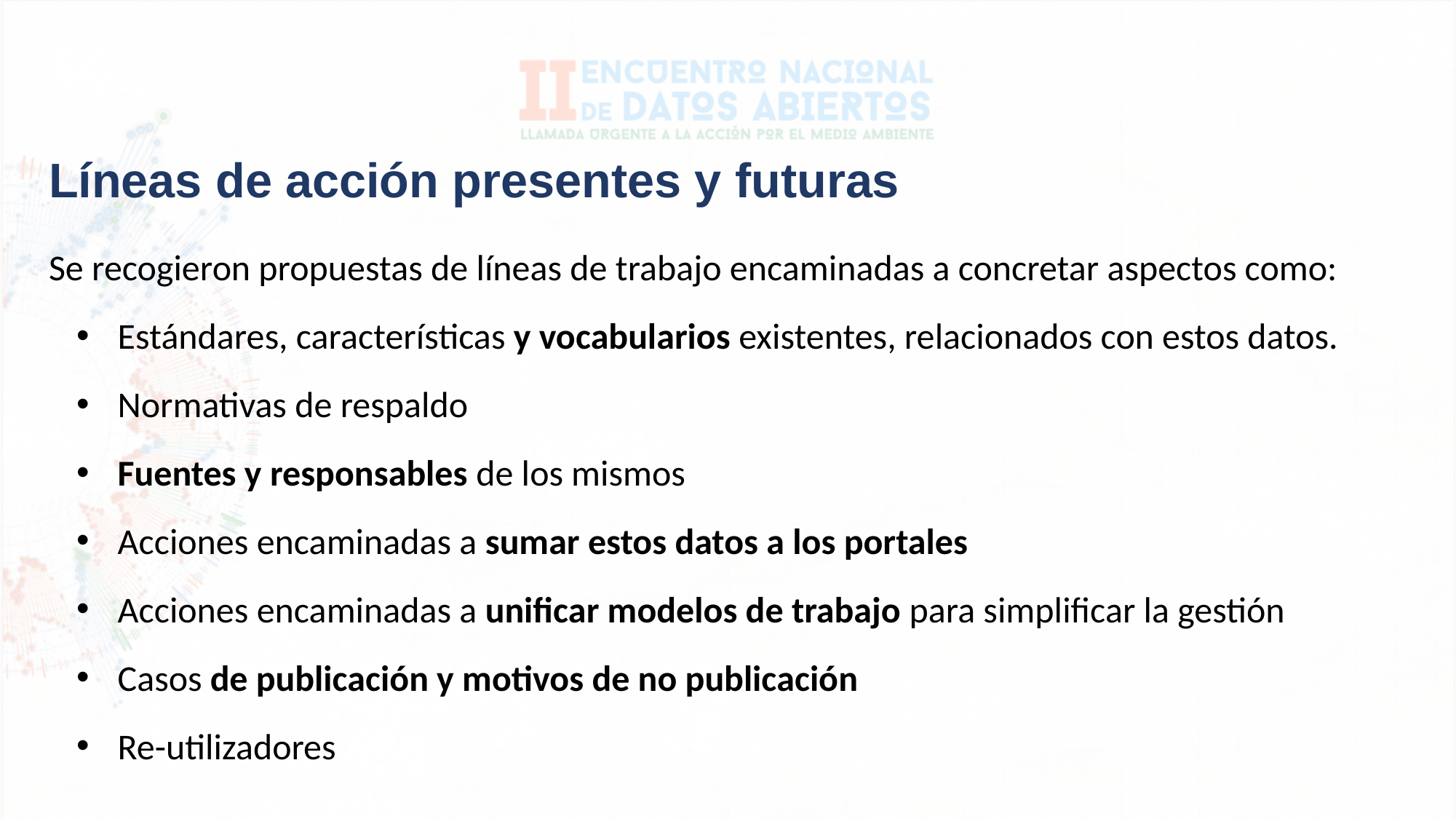

Líneas de acción presentes y futuras
Se recogieron propuestas de líneas de trabajo encaminadas a concretar aspectos como:
Estándares, características y vocabularios existentes, relacionados con estos datos.
Normativas de respaldo
Fuentes y responsables de los mismos
Acciones encaminadas a sumar estos datos a los portales
Acciones encaminadas a unificar modelos de trabajo para simplificar la gestión
Casos de publicación y motivos de no publicación
Re-utilizadores